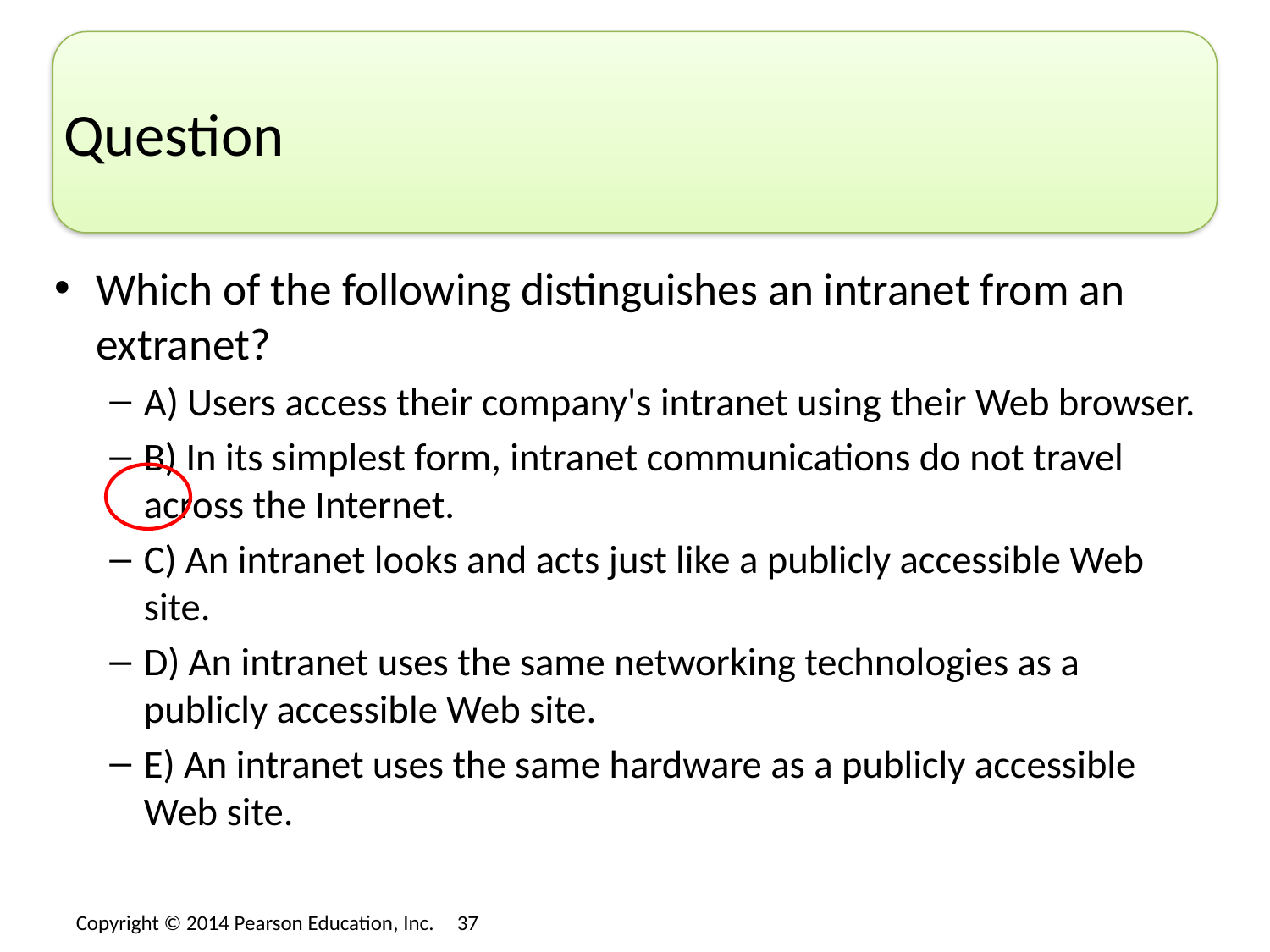

# Question
Which of the following distinguishes an intranet from an extranet?
A) Users access their company's intranet using their Web browser.
B) In its simplest form, intranet communications do not travel across the Internet.
C) An intranet looks and acts just like a publicly accessible Web site.
D) An intranet uses the same networking technologies as a publicly accessible Web site.
E) An intranet uses the same hardware as a publicly accessible Web site.